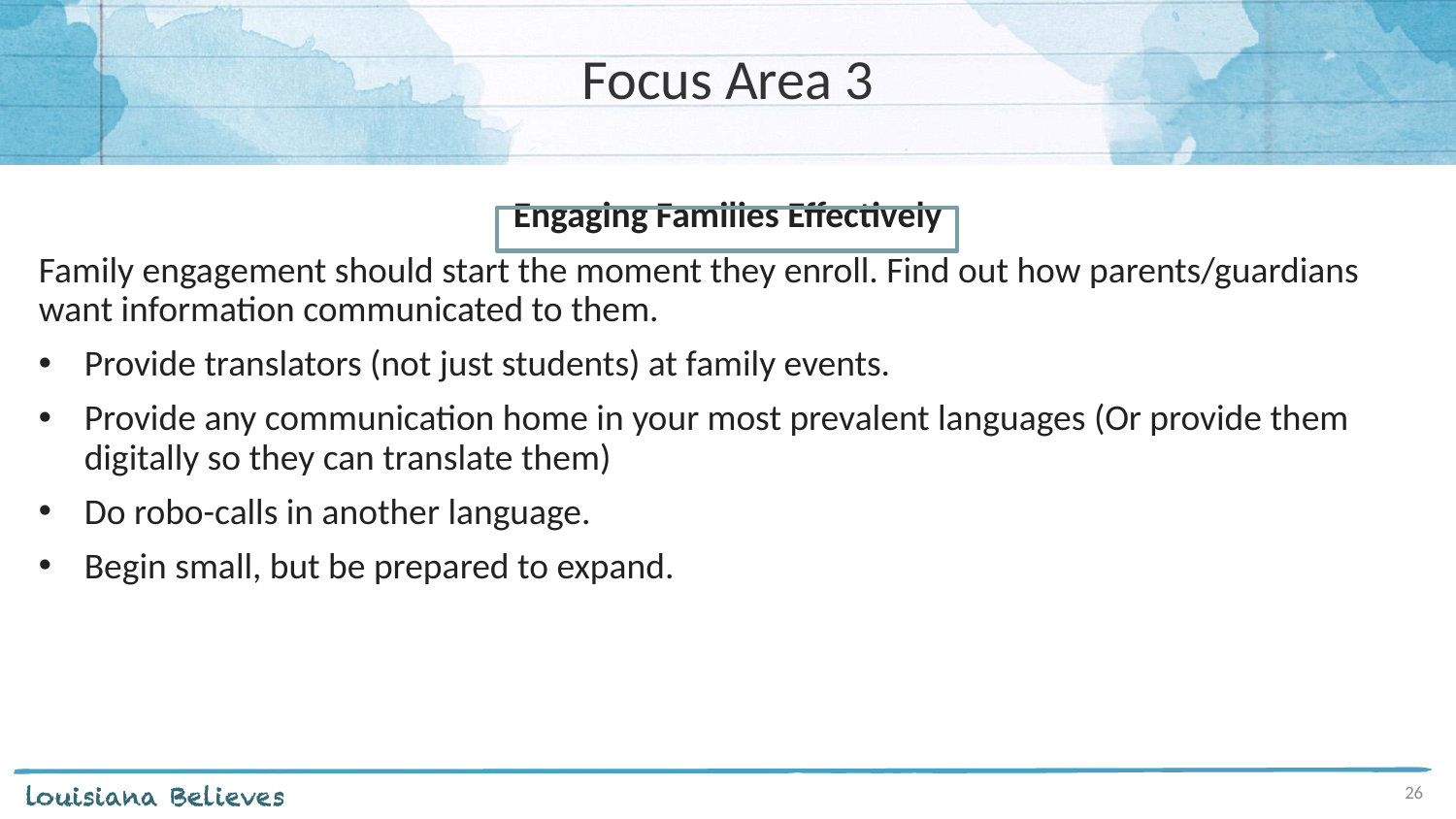

# Focus Area 3
Engaging Families Effectively
Family engagement should start the moment they enroll. Find out how parents/guardians want information communicated to them.
Provide translators (not just students) at family events.
Provide any communication home in your most prevalent languages (Or provide them digitally so they can translate them)
Do robo-calls in another language.
Begin small, but be prepared to expand.